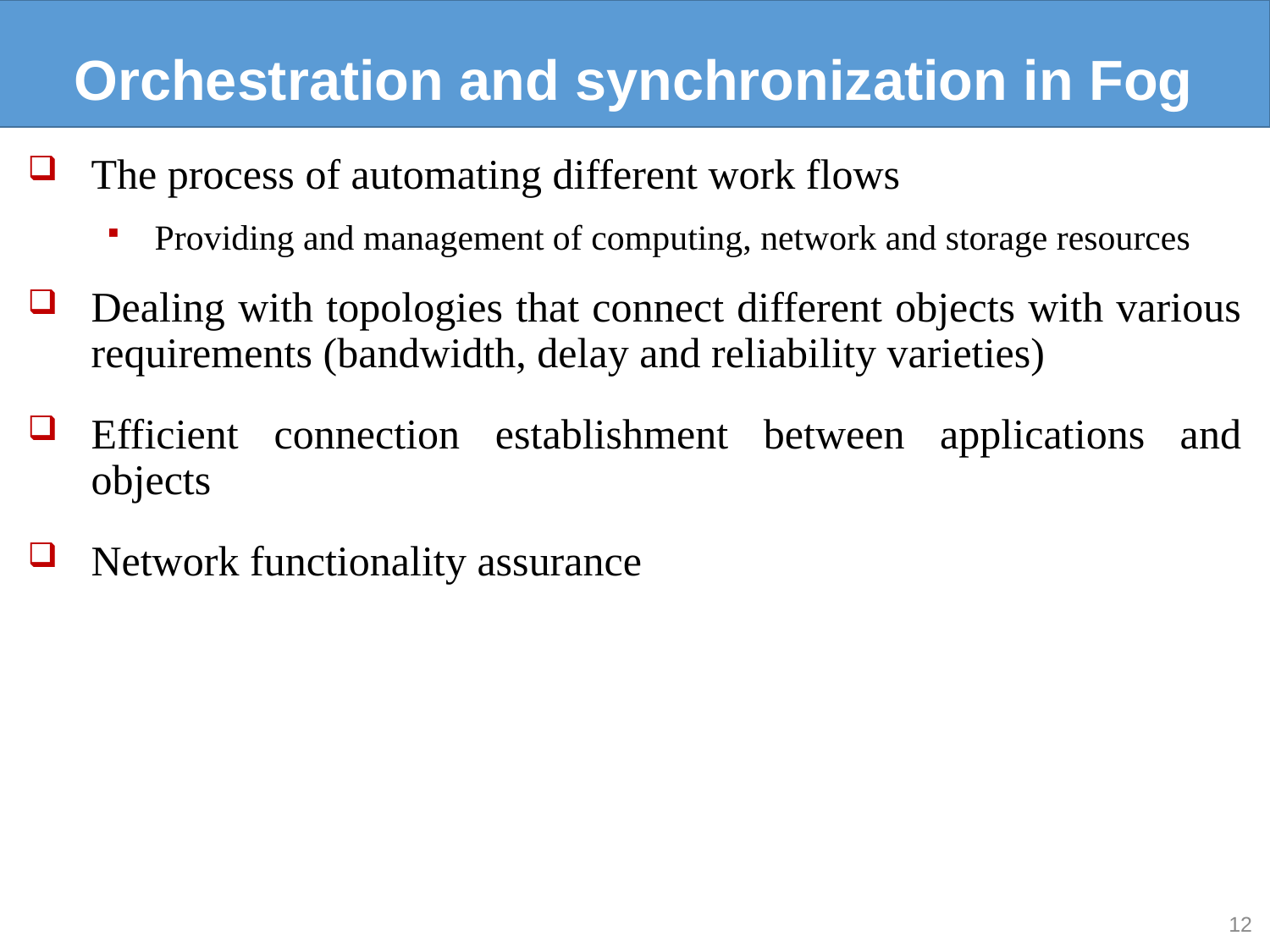

Orchestration and synchronization in Fog
The process of automating different work flows
Providing and management of computing, network and storage resources
Dealing with topologies that connect different objects with various requirements (bandwidth, delay and reliability varieties)
Efficient connection establishment between applications and objects
Network functionality assurance

12